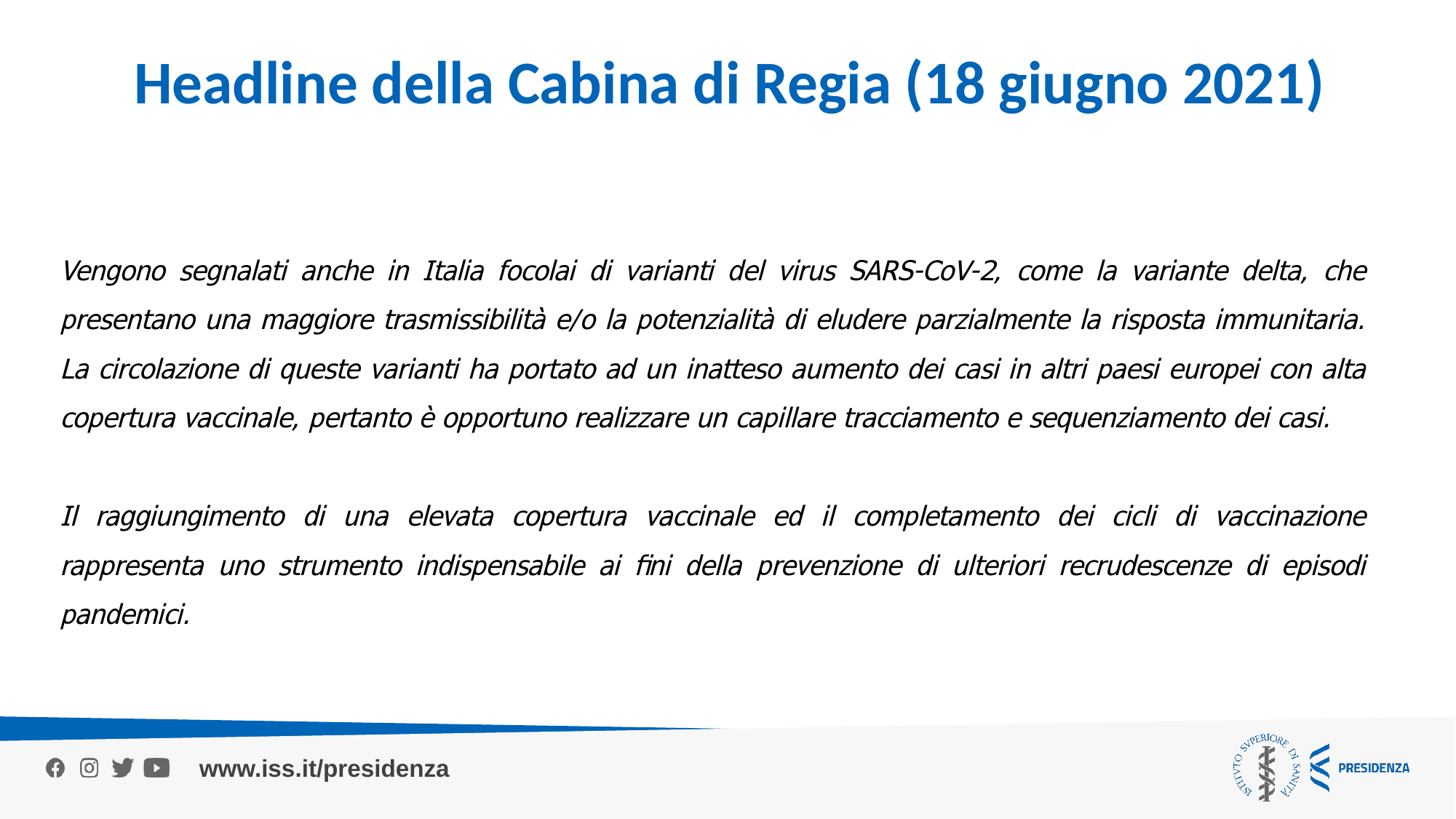

Headline della Cabina di Regia (18 giugno 2021)

Vengono segnalati anche in Italia focolai di varianti del virus SARS-CoV-2, come la variante delta, che presentano una maggiore trasmissibilità e/o la potenzialità di eludere parzialmente la risposta immunitaria. La circolazione di queste varianti ha portato ad un inatteso aumento dei casi in altri paesi europei con alta copertura vaccinale, pertanto è opportuno realizzare un capillare tracciamento e sequenziamento dei casi.

Il raggiungimento di una elevata copertura vaccinale ed il completamento dei cicli di vaccinazione rappresenta uno strumento indispensabile ai fini della prevenzione di ulteriori recrudescenze di episodi pandemici.